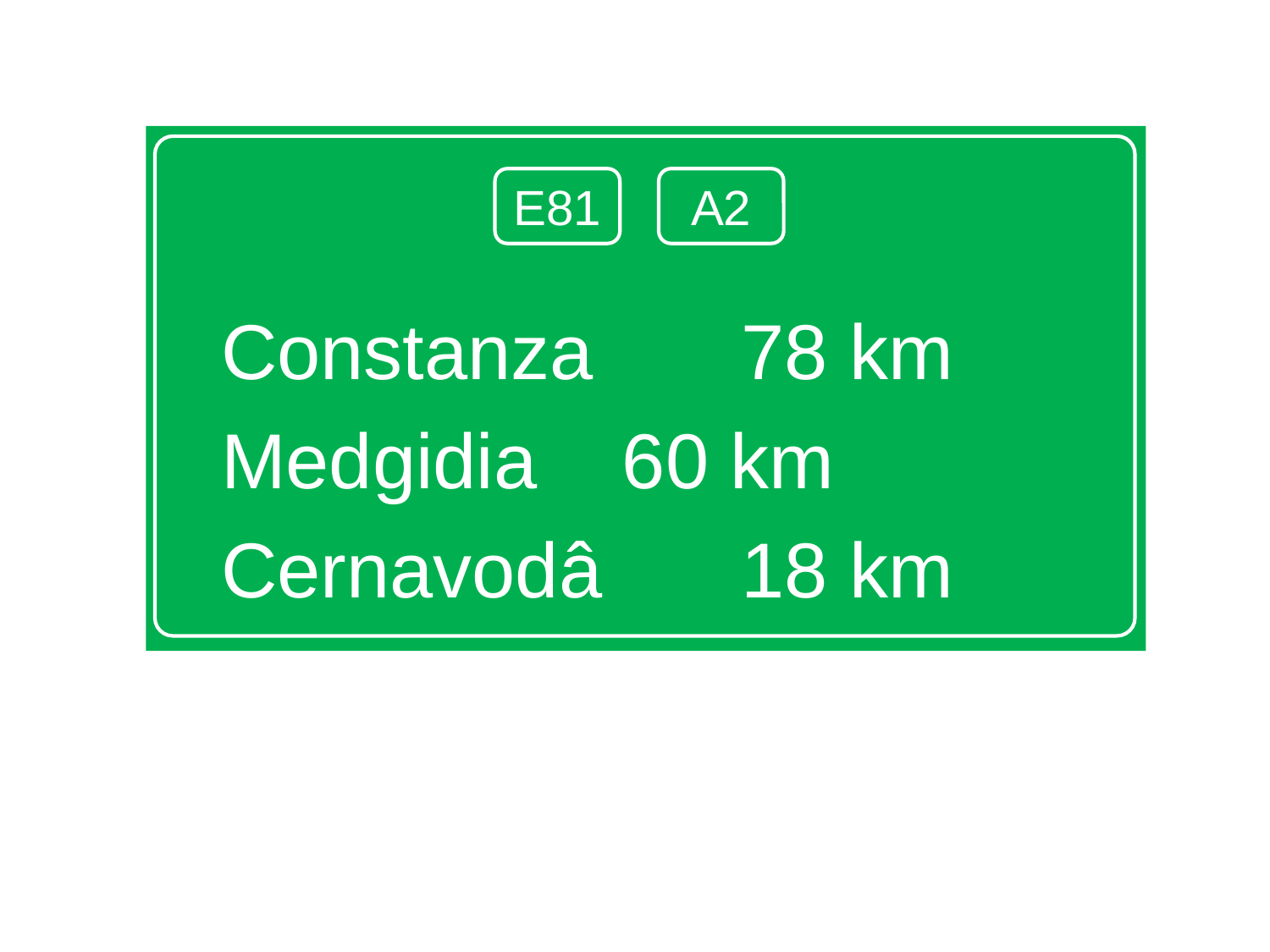

Constanza			  78 km
Medgidia			  60 km
Cernavodâ			  18 km

E81
A2